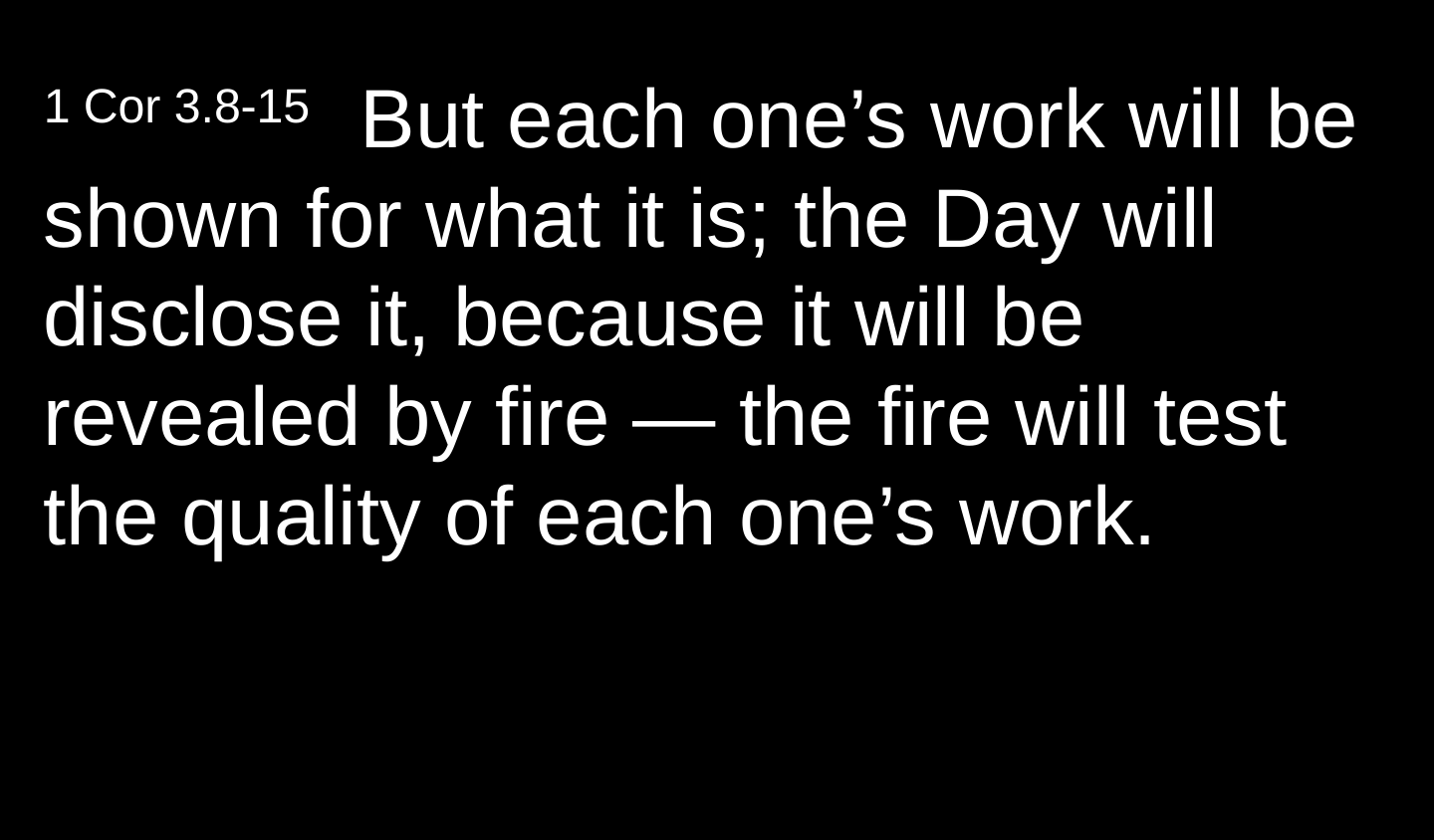

1 Cor 3.8-15   But each one’s work will be shown for what it is; the Day will disclose it, because it will be revealed by fire — the fire will test the quality of each one’s work.